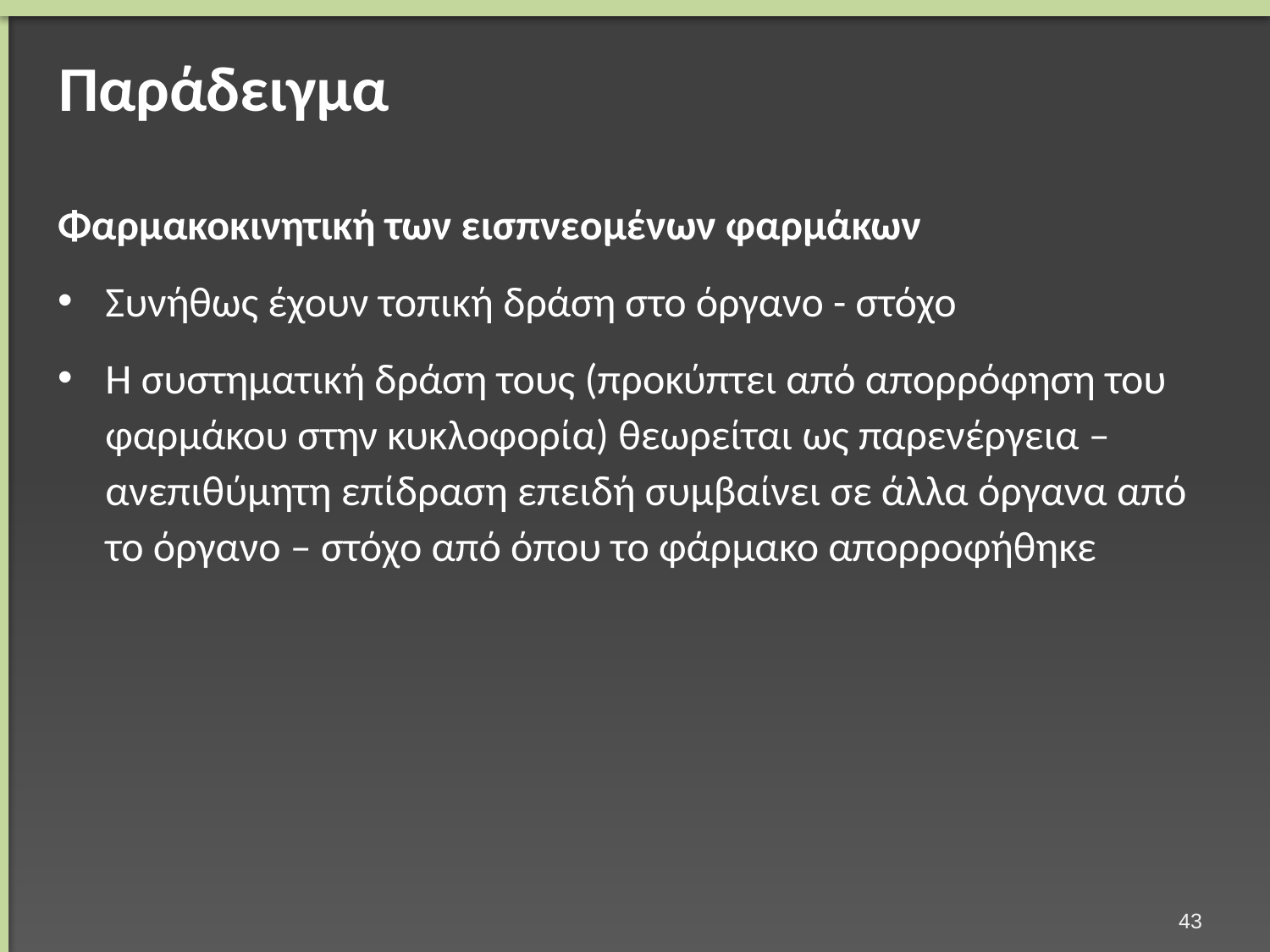

# Παράδειγμα
Φαρμακοκινητική των εισπνεομένων φαρμάκων
Συνήθως έχουν τοπική δράση στο όργανο - στόχο
Η συστηματική δράση τους (προκύπτει από απορρόφηση του φαρμάκου στην κυκλοφορία) θεωρείται ως παρενέργεια – ανεπιθύμητη επίδραση επειδή συμβαίνει σε άλλα όργανα από το όργανο – στόχο από όπου το φάρμακο απορροφήθηκε
43